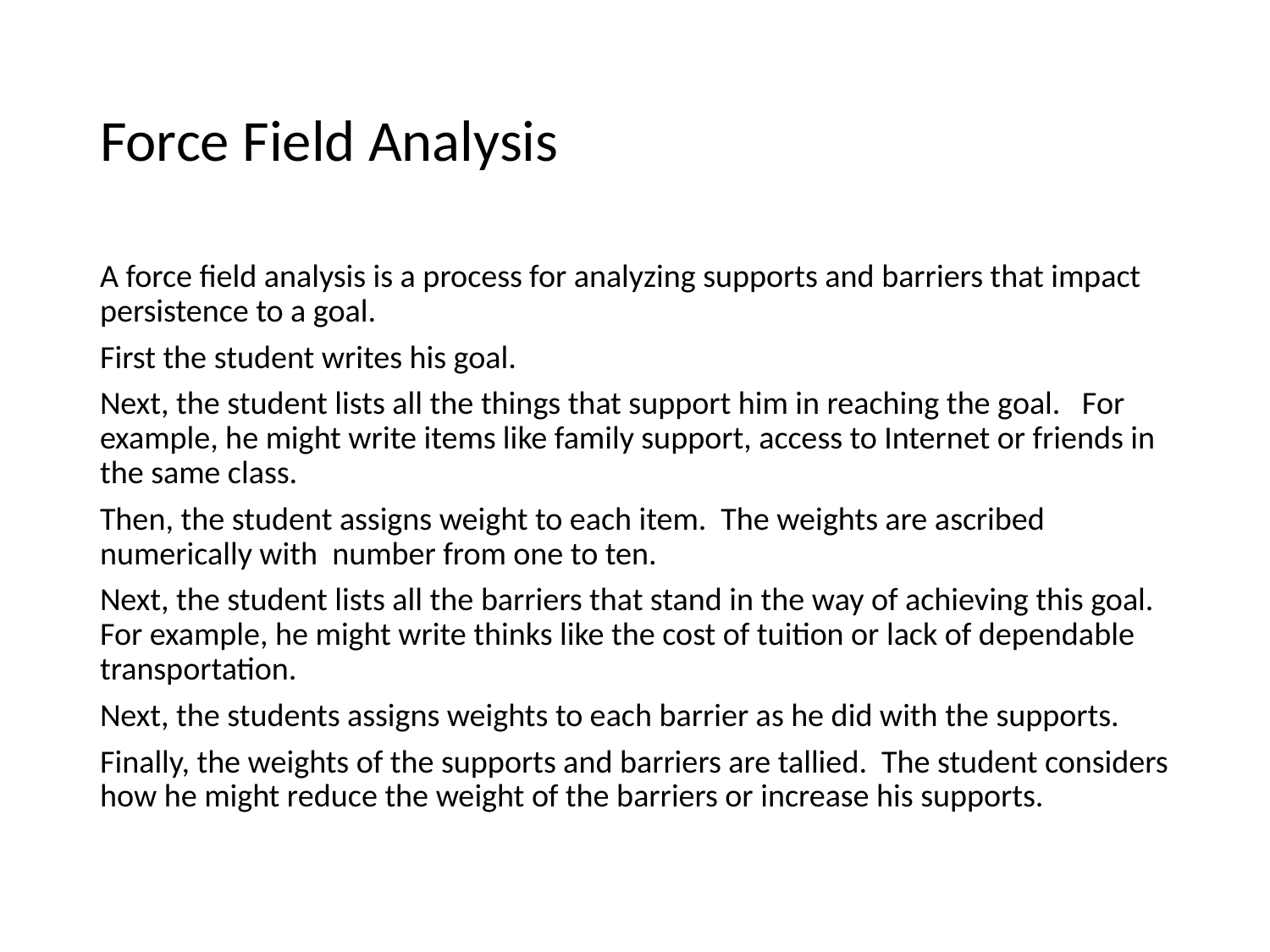

# Force Field Analysis
A force field analysis is a process for analyzing supports and barriers that impact persistence to a goal.
First the student writes his goal.
Next, the student lists all the things that support him in reaching the goal.   For example, he might write items like family support, access to Internet or friends in the same class.
Then, the student assigns weight to each item.  The weights are ascribed numerically with  number from one to ten.
Next, the student lists all the barriers that stand in the way of achieving this goal.  For example, he might write thinks like the cost of tuition or lack of dependable transportation.
Next, the students assigns weights to each barrier as he did with the supports.
Finally, the weights of the supports and barriers are tallied.  The student considers how he might reduce the weight of the barriers or increase his supports.